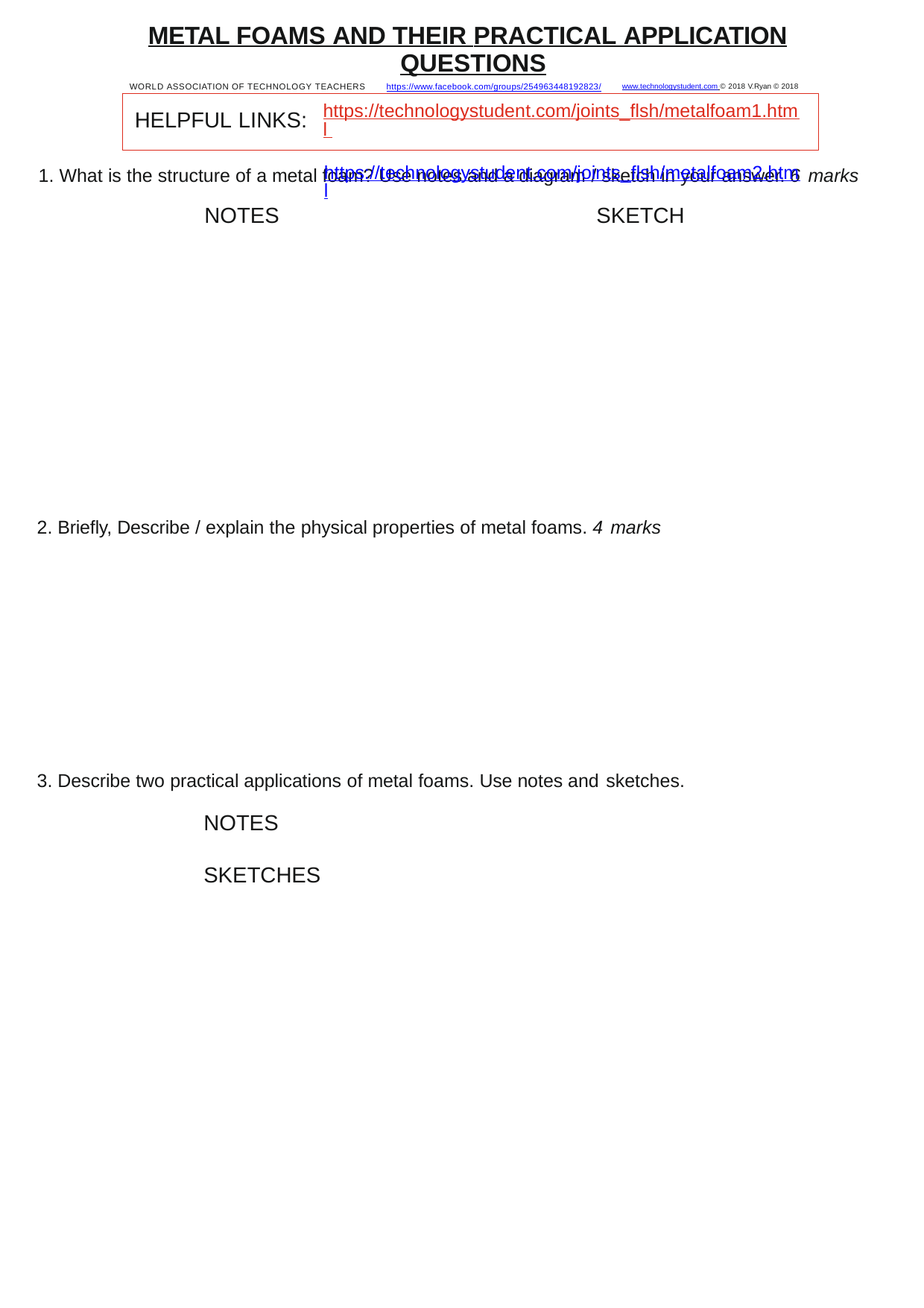

METAL FOAMS AND THEIR PRACTICAL APPLICATION  QUESTIONS
WORLD ASSOCIATION OF TECHNOLOGY TEACHERS	https://www.facebook.com/groups/254963448192823/	www.technologystudent.com © 2018 V.Ryan © 2018

https://technologystudent.com/joints_ﬂsh/metalfoam1.html  https://technologystudent.com/joints_ﬂsh/metalfoam2.html
HELPFUL LINKS:
1. What is the structure of a metal foam? Use notes and a diagram / sketch in your answer. 6 marks
NOTES	SKETCH
2. Brieﬂy, Describe / explain the physical properties of metal foams. 4 marks
3. Describe two practical applications of metal foams. Use notes and sketches.
NOTES	SKETCHES